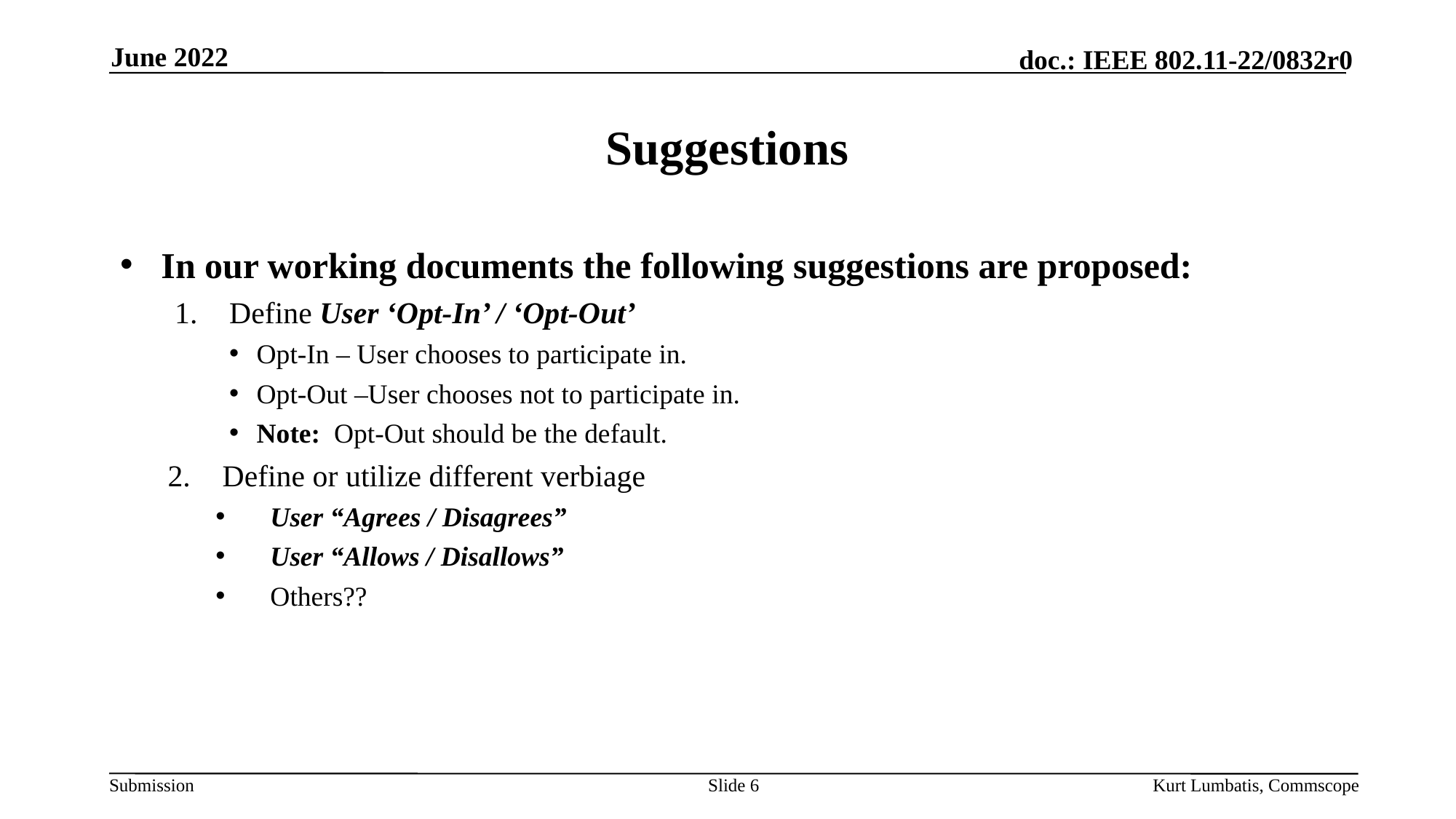

June 2022
# Suggestions
In our working documents the following suggestions are proposed:
Define User ‘Opt-In’ / ‘Opt-Out’
Opt-In – User chooses to participate in.
Opt-Out –User chooses not to participate in.
Note:  Opt-Out should be the default.
Define or utilize different verbiage
User “Agrees / Disagrees”
User “Allows / Disallows”
Others??
Slide 6
Kurt Lumbatis, Commscope